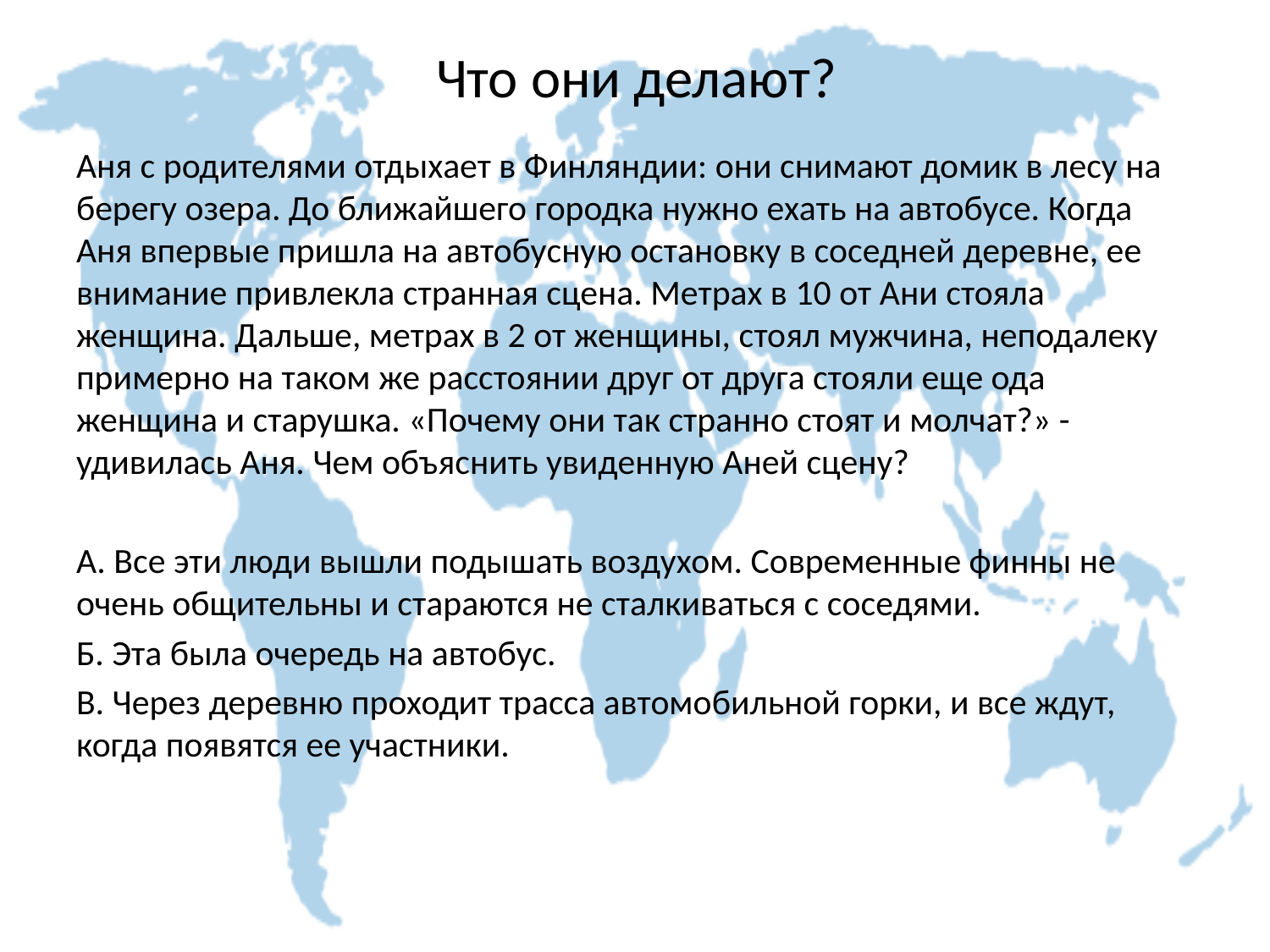

# Что они делают?
Аня с родителями отдыхает в Финляндии: они снимают домик в лесу на берегу озера. До ближайшего городка нужно ехать на автобусе. Когда Аня впервые пришла на автобусную остановку в соседней деревне, ее внимание привлекла странная сцена. Метрах в 10 от Ани стояла женщина. Дальше, метрах в 2 от женщины, стоял мужчина, неподалеку примерно на таком же расстоянии друг от друга стояли еще ода женщина и старушка. «Почему они так странно стоят и молчат?» - удивилась Аня. Чем объяснить увиденную Аней сцену?

А. Все эти люди вышли подышать воздухом. Современные финны не очень общительны и стараются не сталкиваться с соседями.
Б. Эта была очередь на автобус.
В. Через деревню проходит трасса автомобильной горки, и все ждут, когда появятся ее участники.